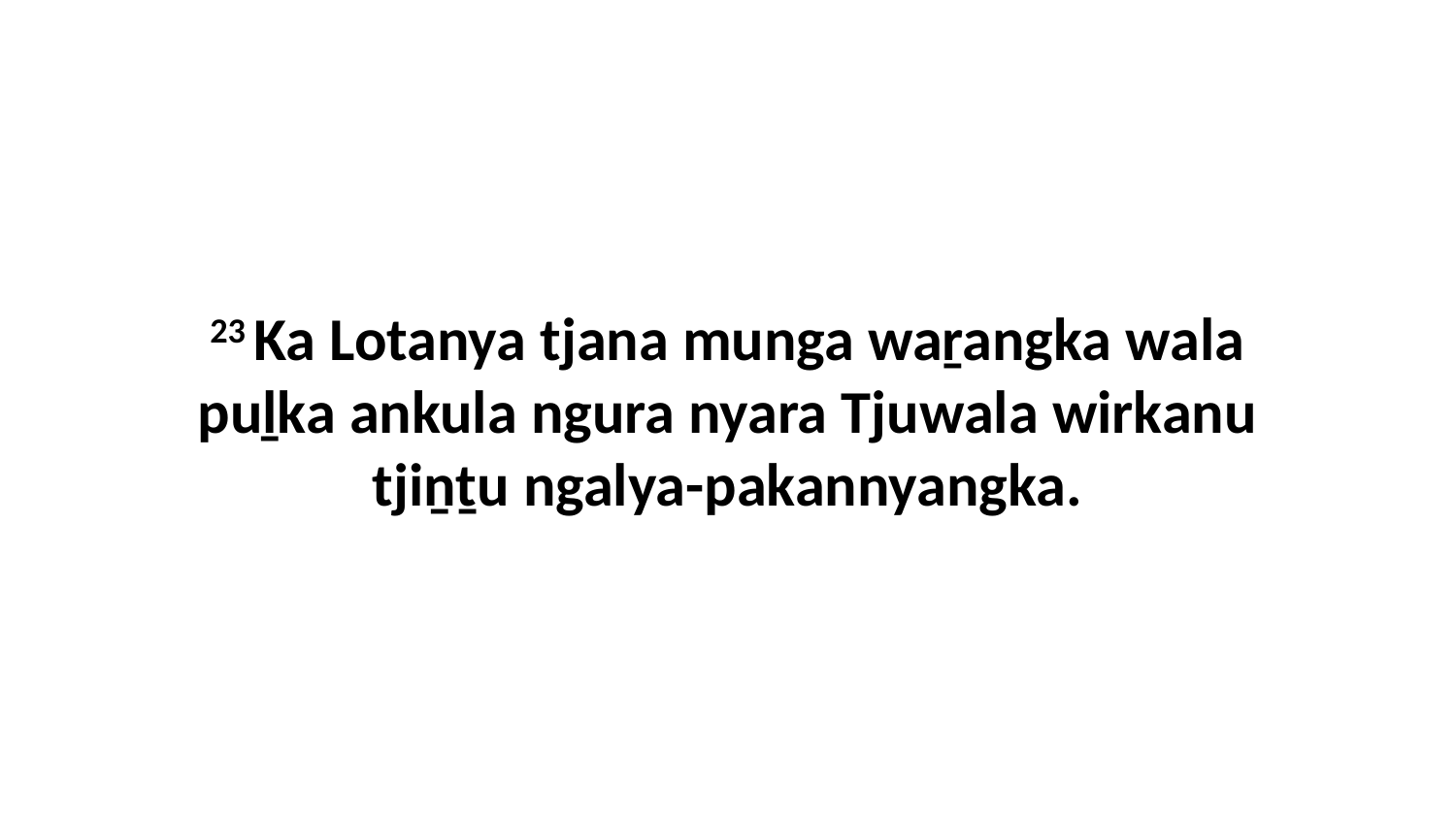

23 Ka Lotanya tjana munga waṟangka wala puḻka ankula ngura nyara Tjuwala wirkanu tjiṉṯu ngalya-pakannyangka.